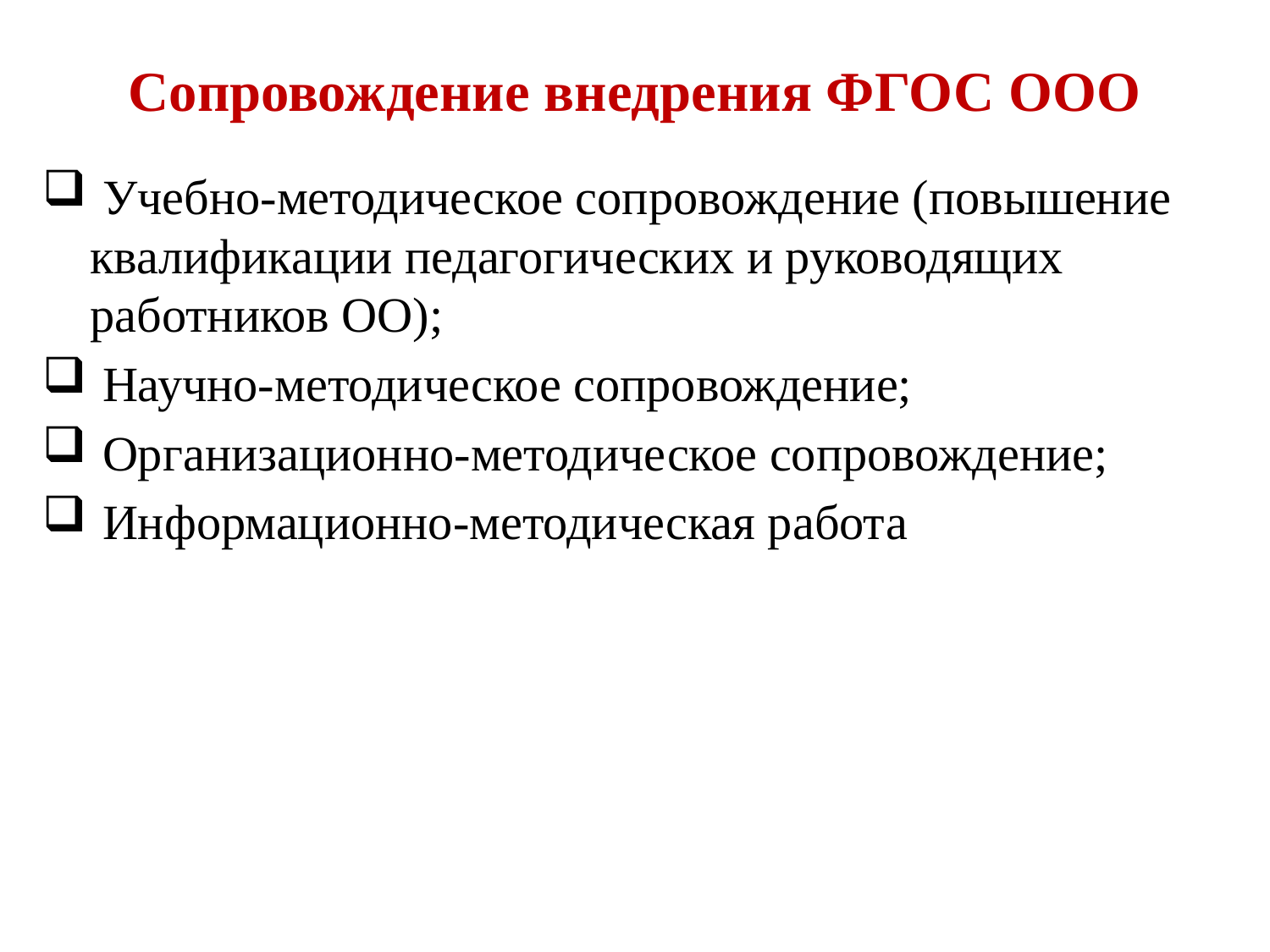

# Сопровождение внедрения ФГОС ООО
 Учебно-методическое сопровождение (повышение квалификации педагогических и руководящих работников ОО);
 Научно-методическое сопровождение;
 Организационно-методическое сопровождение;
 Информационно-методическая работа